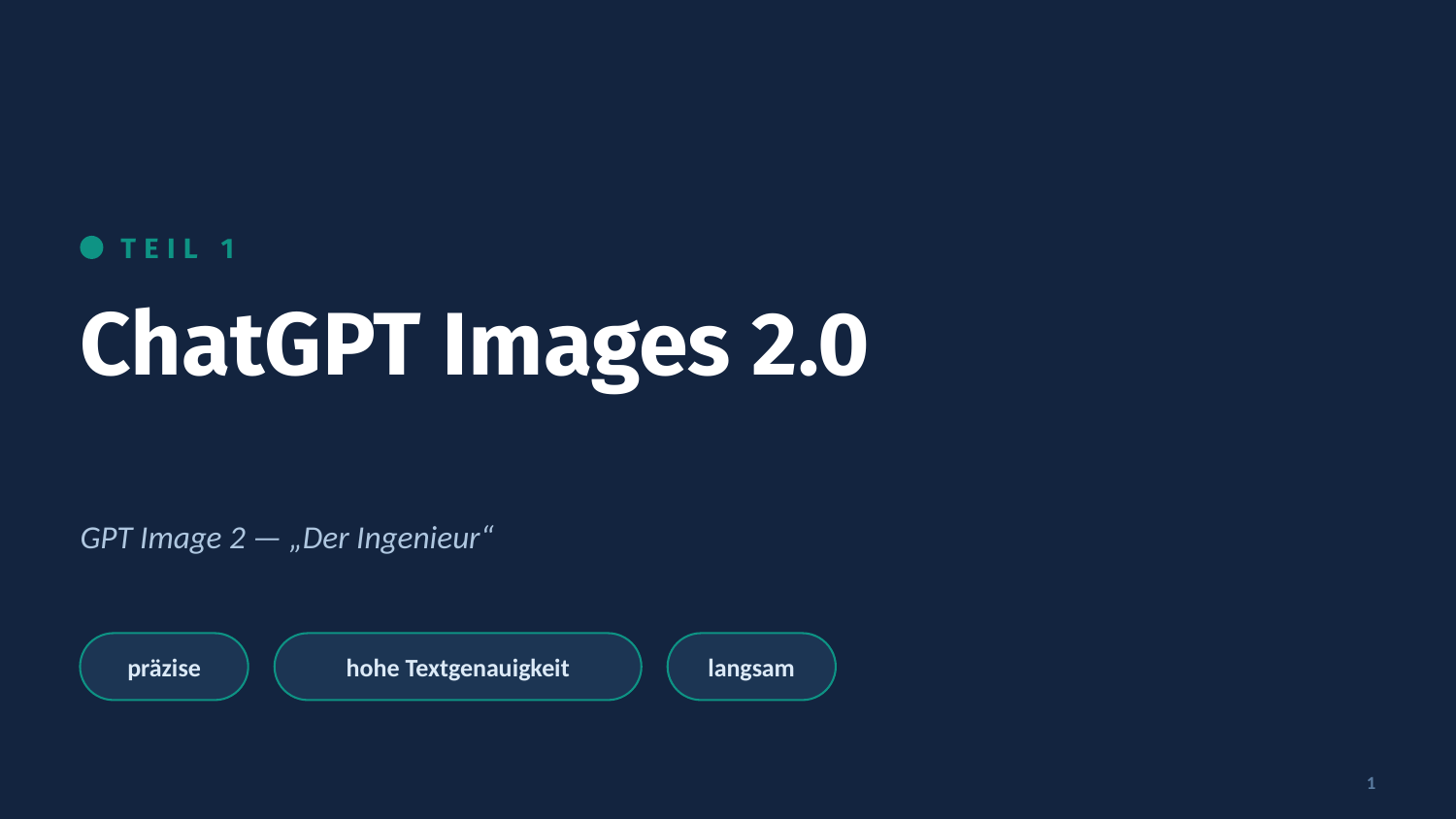

TEIL 1

ChatGPT Images 2.0
GPT Image 2 — „Der Ingenieur“

präzise

hohe Textgenauigkeit

langsam
1